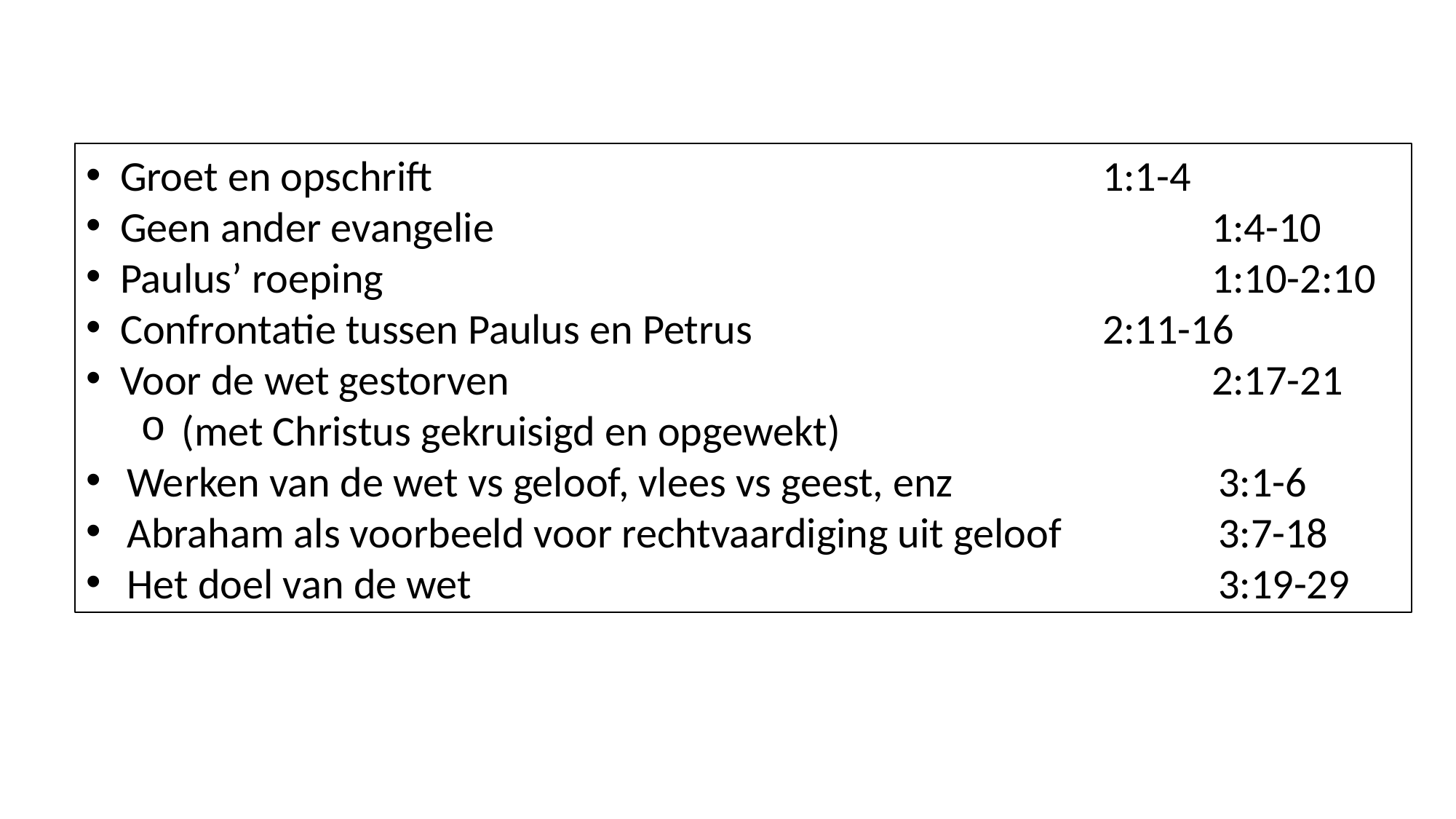

Groet en opschrift 							1:1-4
Geen ander evangelie 							1:4-10
Paulus’ roeping 								1:10-2:10
Confrontatie tussen Paulus en Petrus				2:11-16
Voor de wet gestorven							2:17-21
(met Christus gekruisigd en opgewekt)
Werken van de wet vs geloof, vlees vs geest, enz			3:1-6
Abraham als voorbeeld voor rechtvaardiging uit geloof		3:7-18
Het doel van de wet							3:19-29